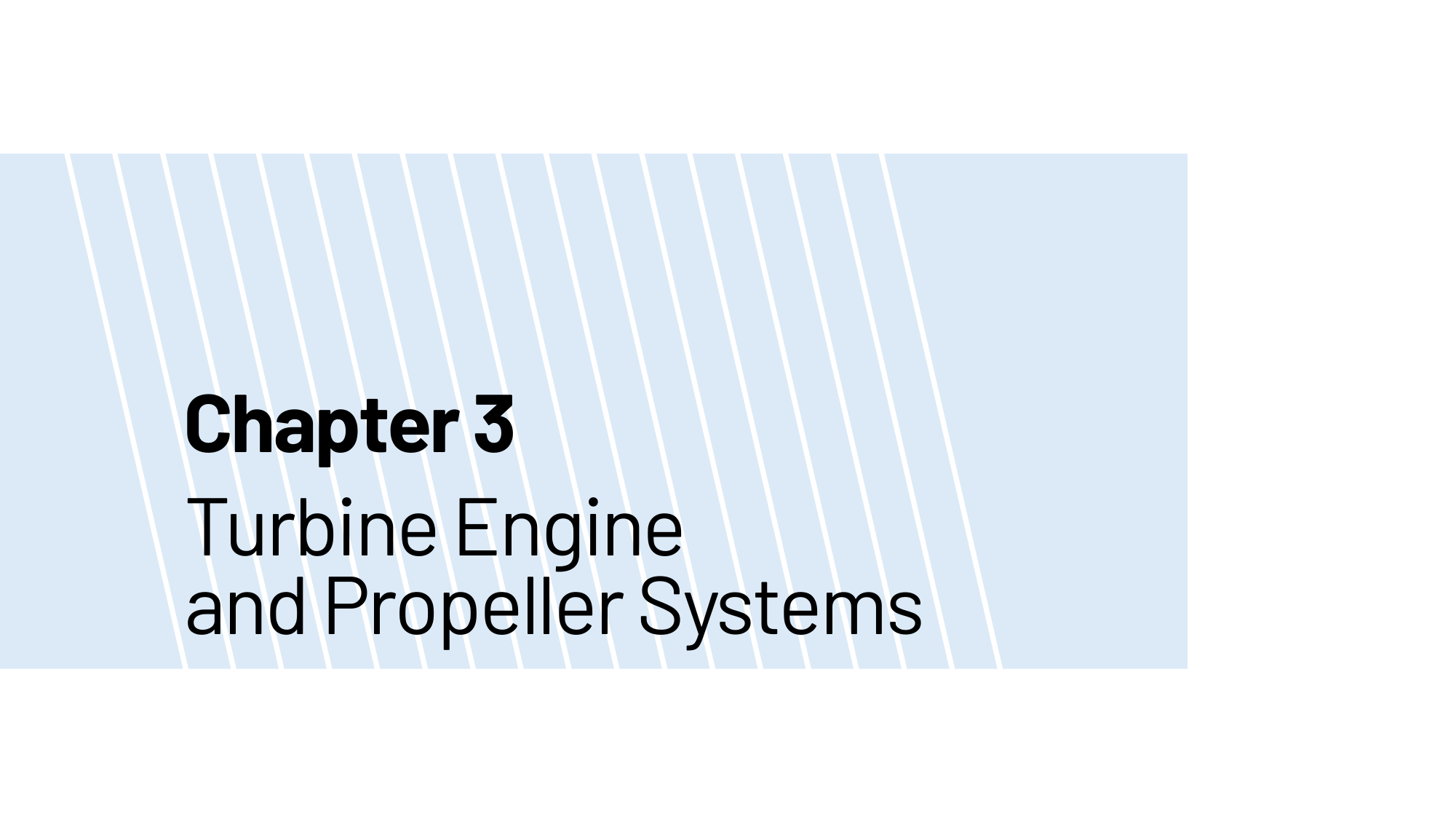

Chapter 3
Turbine Engine
and Propeller Systems